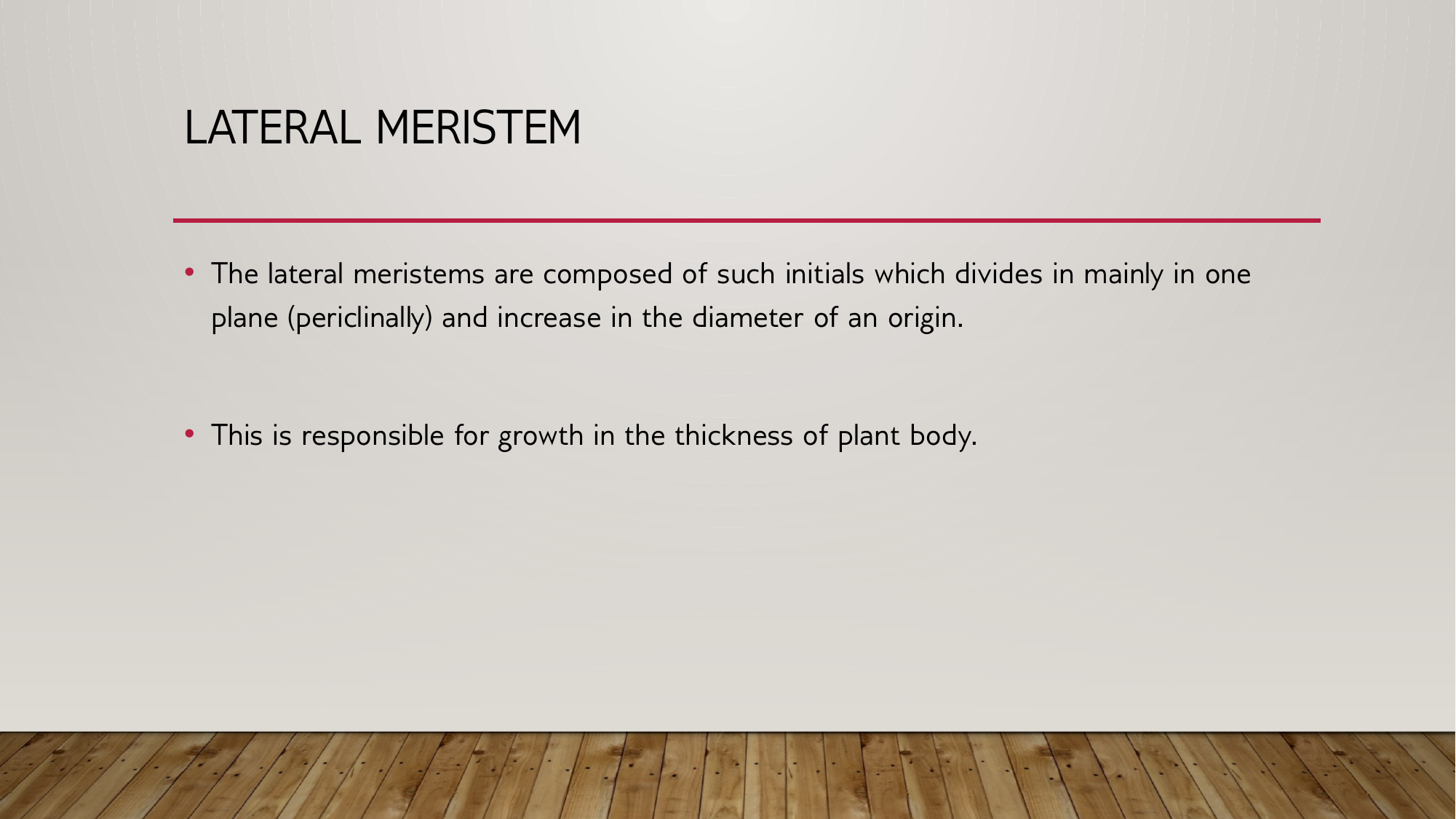

# Lateral meristem
The lateral meristems are composed of such initials which divides in mainly in one plane (periclinally) and increase in the diameter of an origin.

This is responsible for growth in the thickness of plant body.